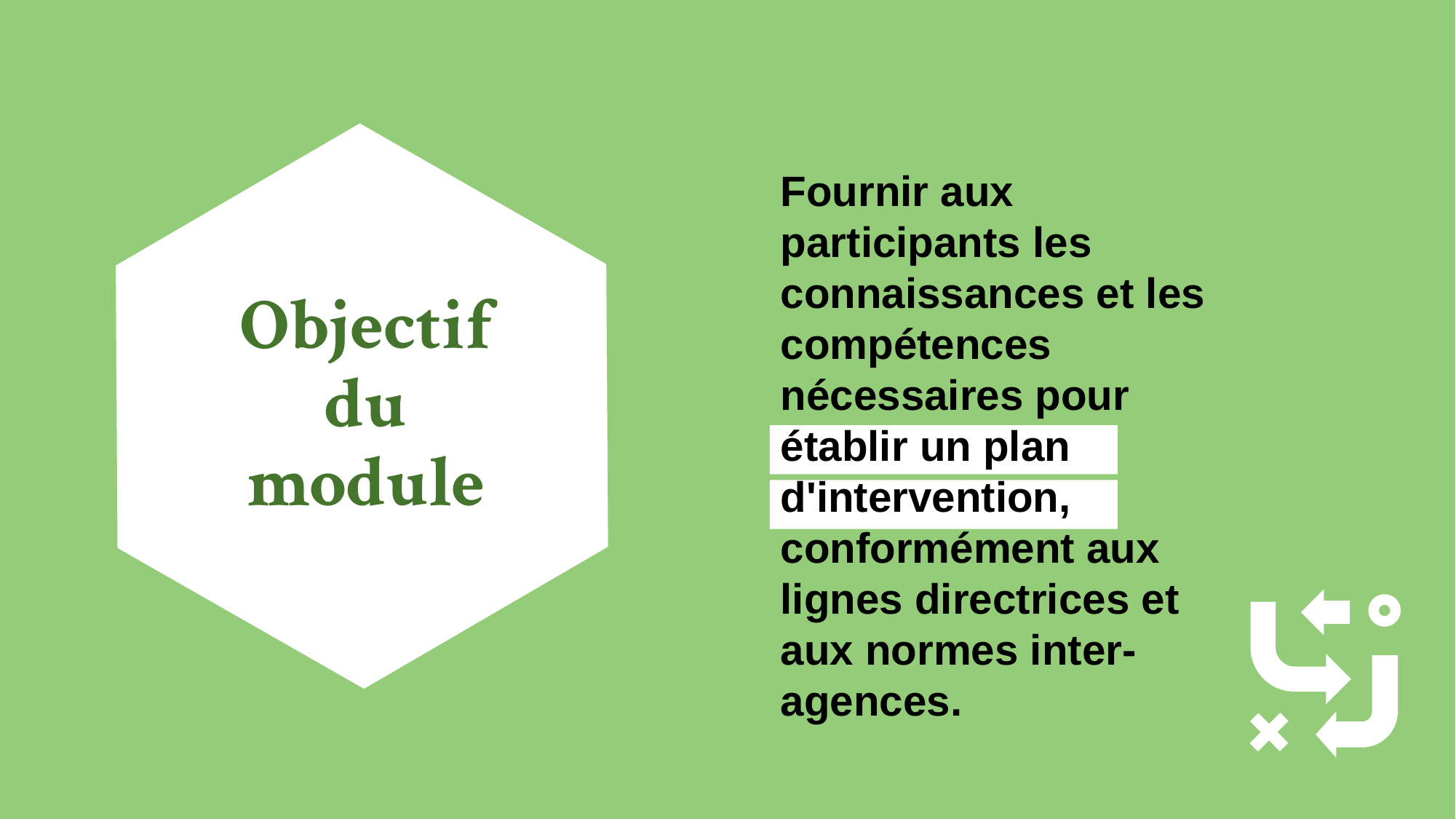

Fournir aux participants les connaissances et les compétences nécessaires pour établir un plan d'intervention, conformément aux lignes directrices et aux normes inter-agences.
# Objectif du module